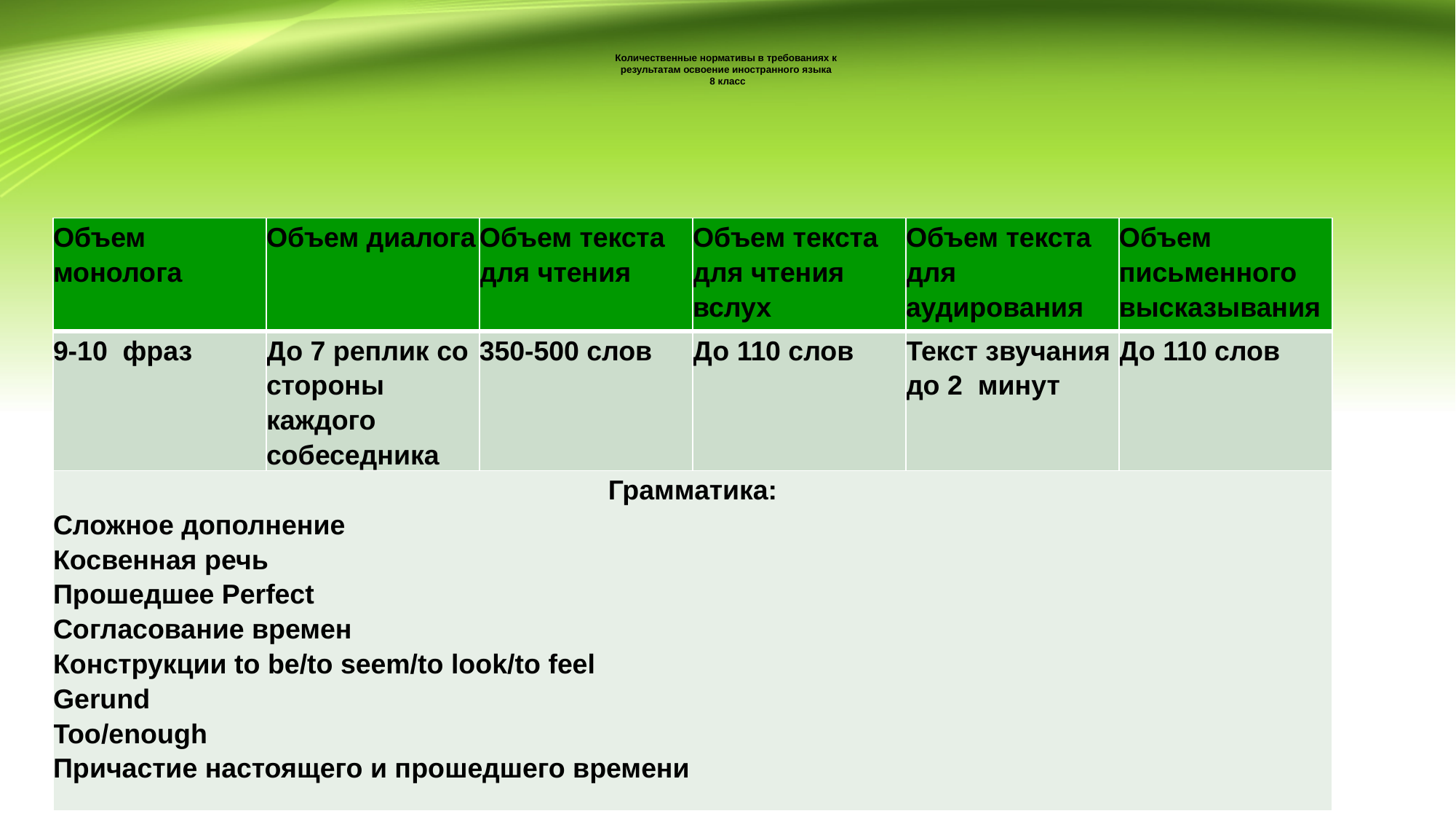

# Количественные нормативы в требованиях к результатам освоение иностранного языка 8 класс
| Объем монолога | Объем диалога | Объем текста для чтения | Объем текста для чтения вслух | Объем текста для аудирования | Объем письменного высказывания |
| --- | --- | --- | --- | --- | --- |
| 9-10 фраз | До 7 реплик со стороны каждого собеседника | 350-500 слов | До 110 слов | Текст звучания до 2 минут | До 110 слов |
| Грамматика: Сложное дополнение Косвенная речь Прошедшее Perfect Согласование времен Конструкции to be/to seem/to look/to feel Gerund Too/enough Причастие настоящего и прошедшего времени |  |  |  |  |  |